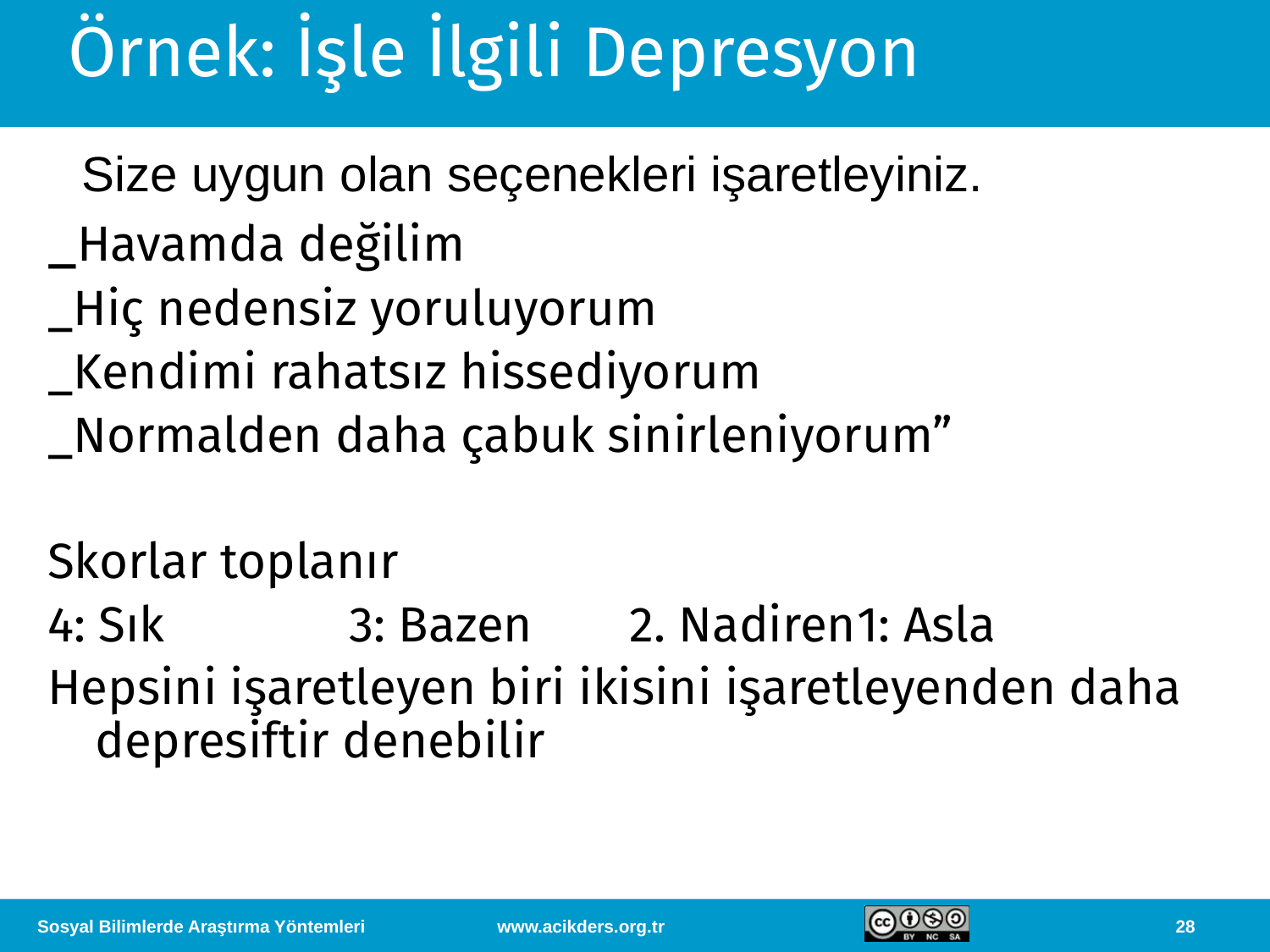

# Örnek: İşle İlgili Depresyon
Size uygun olan seçenekleri işaretleyiniz.
_Havamda değilim
_Hiç nedensiz yoruluyorum
_Kendimi rahatsız hissediyorum
_Normalden daha çabuk sinirleniyorum”

Skorlar toplanır
4: Sık		3: Bazen	  2. Nadiren	1: Asla
Hepsini işaretleyen biri ikisini işaretleyenden daha depresiftir denebilir